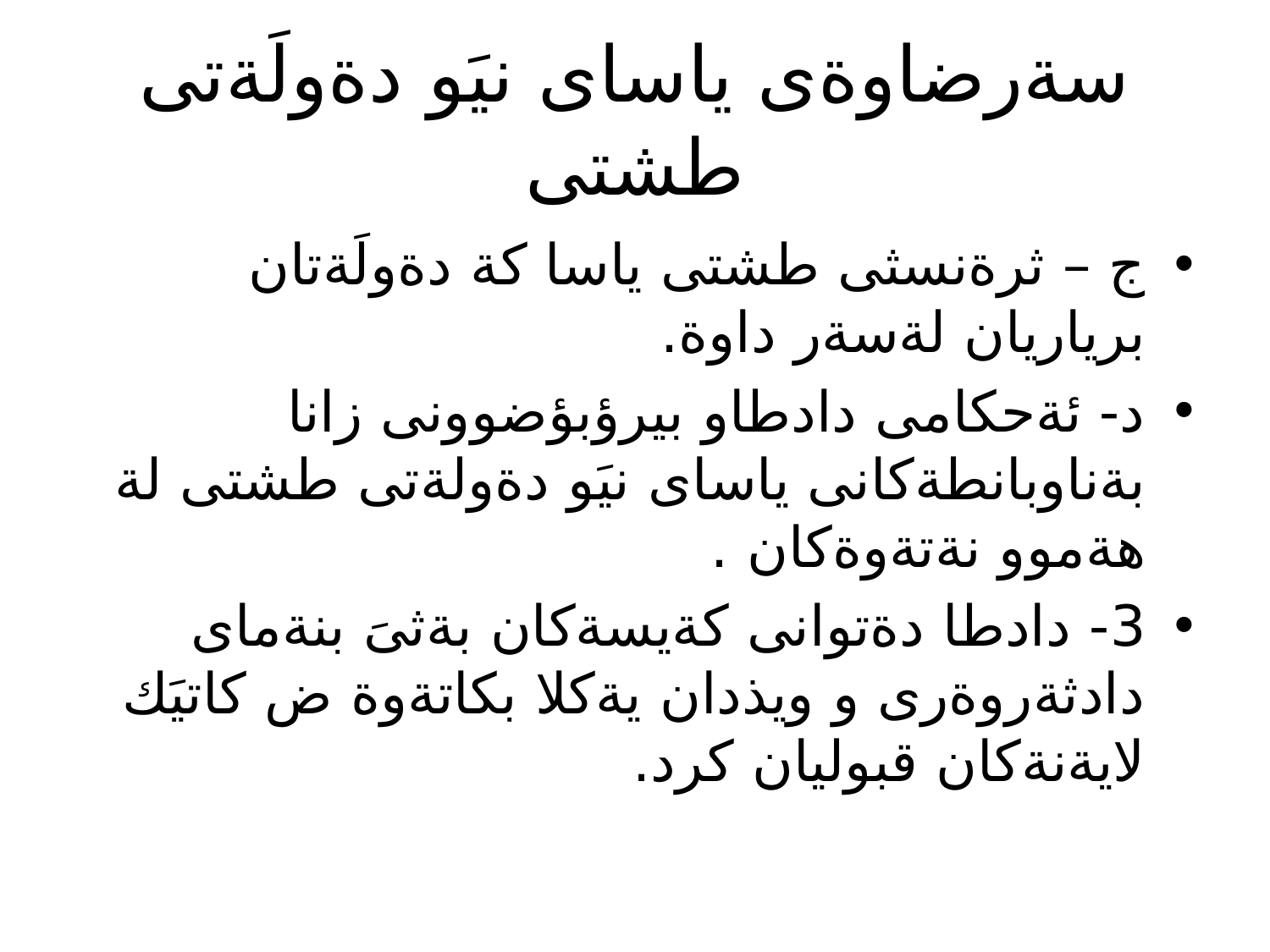

# سةرضاوةى ياساى نيَو دةولَةتى طشتى
ج – ثرةنسثى طشتى ياسا كة دةولَةتان برياريان لةسةر داوة.
د- ئةحكامى دادطاو بيرؤبؤضوونى زانا بةناوبانطةكانى ياساى نيَو دةولةتى طشتى لة هةموو نةتةوةكان .
3- دادطا دةتوانى كةيسةكان بةثىَ بنةماى دادثةروةرى و ويذدان يةكلا بكاتةوة ض كاتيَك لايةنةكان قبوليان كرد.